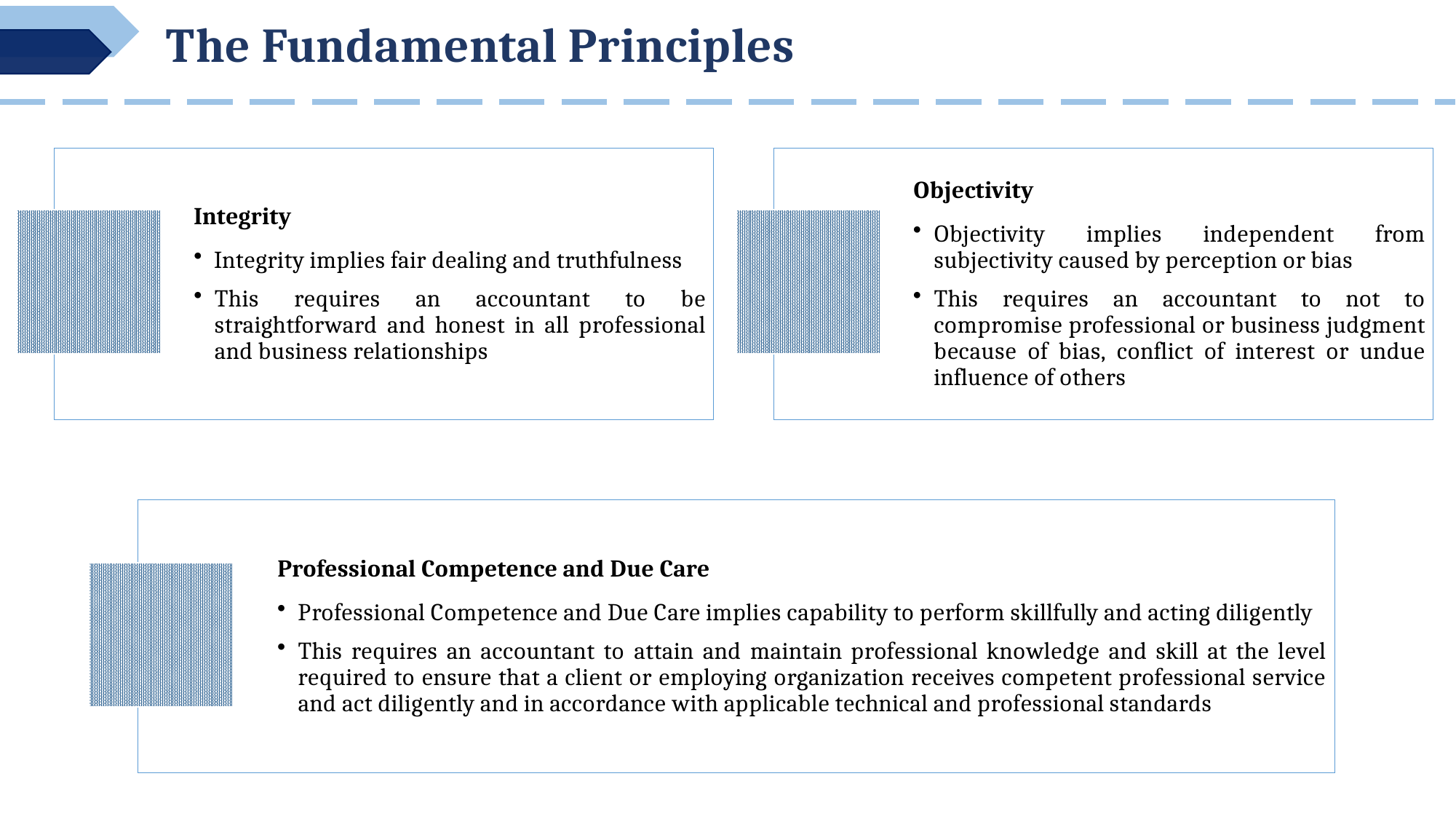

The Fundamental Principles

Integrity
Integrity implies fair dealing and truthfulness
This requires an accountant to be straightforward and honest in all professional and business relationships
Objectivity
Objectivity implies independent from subjectivity caused by perception or bias
This requires an accountant to not to compromise professional or business judgment because of bias, conflict of interest or undue influence of others

Professional Competence and Due Care
Professional Competence and Due Care implies capability to perform skillfully and acting diligently
This requires an accountant to attain and maintain professional knowledge and skill at the level required to ensure that a client or employing organization receives competent professional service and act diligently and in accordance with applicable technical and professional standards